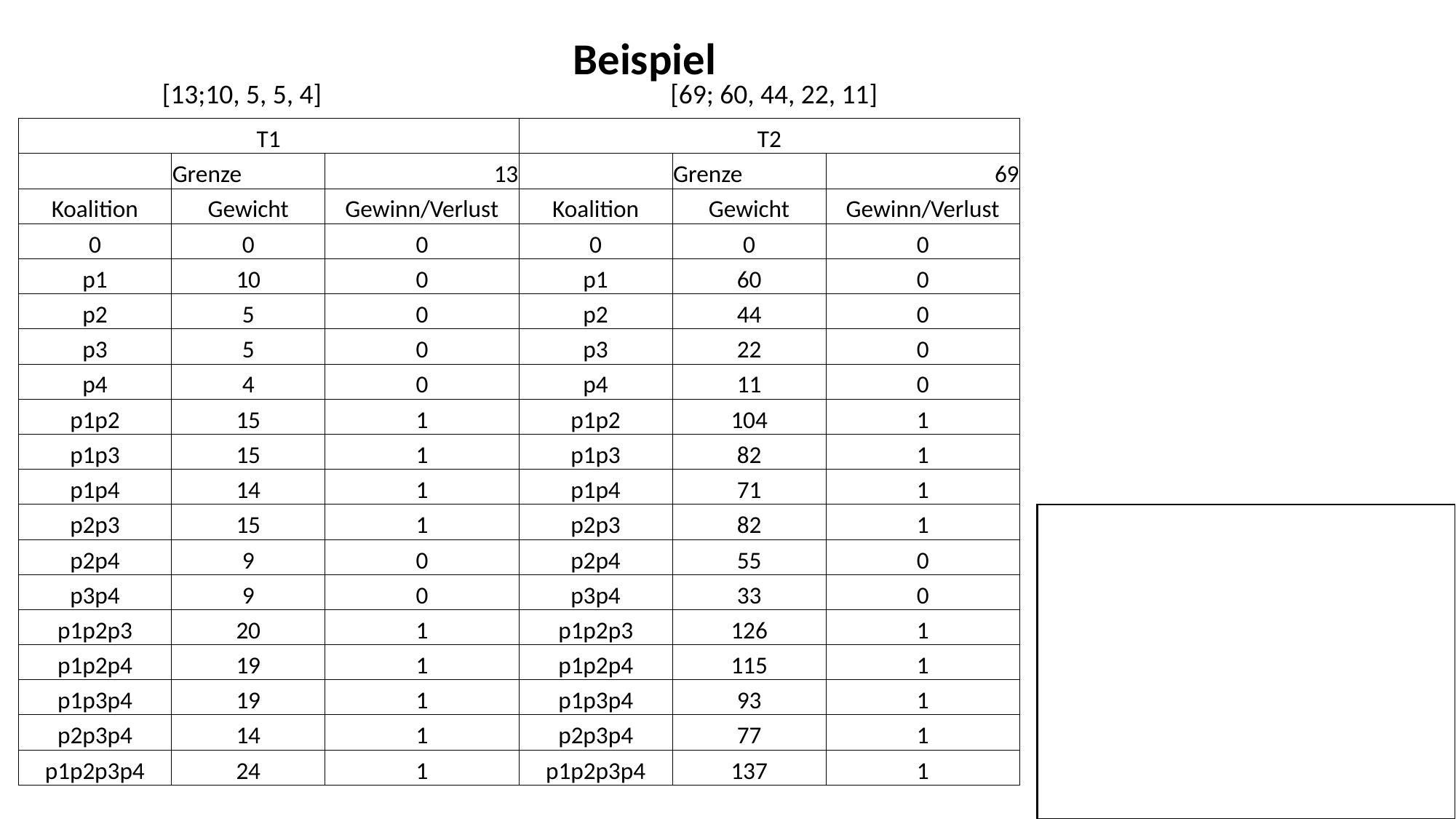

Beispiel
[13;10, 5, 5, 4]
[69; 60, 44, 22, 11]
| T1 |  |  | T2 |  |  |
| --- | --- | --- | --- | --- | --- |
|  | Grenze | 13 |  | Grenze | 69 |
| Koalition | Gewicht | Gewinn/Verlust | Koalition | Gewicht | Gewinn/Verlust |
| 0 | 0 | 0 | 0 | 0 | 0 |
| p1 | 10 | 0 | p1 | 60 | 0 |
| p2 | 5 | 0 | p2 | 44 | 0 |
| p3 | 5 | 0 | p3 | 22 | 0 |
| p4 | 4 | 0 | p4 | 11 | 0 |
| p1p2 | 15 | 1 | p1p2 | 104 | 1 |
| p1p3 | 15 | 1 | p1p3 | 82 | 1 |
| p1p4 | 14 | 1 | p1p4 | 71 | 1 |
| p2p3 | 15 | 1 | p2p3 | 82 | 1 |
| p2p4 | 9 | 0 | p2p4 | 55 | 0 |
| p3p4 | 9 | 0 | p3p4 | 33 | 0 |
| p1p2p3 | 20 | 1 | p1p2p3 | 126 | 1 |
| p1p2p4 | 19 | 1 | p1p2p4 | 115 | 1 |
| p1p3p4 | 19 | 1 | p1p3p4 | 93 | 1 |
| p2p3p4 | 14 | 1 | p2p3p4 | 77 | 1 |
| p1p2p3p4 | 24 | 1 | p1p2p3p4 | 137 | 1 |